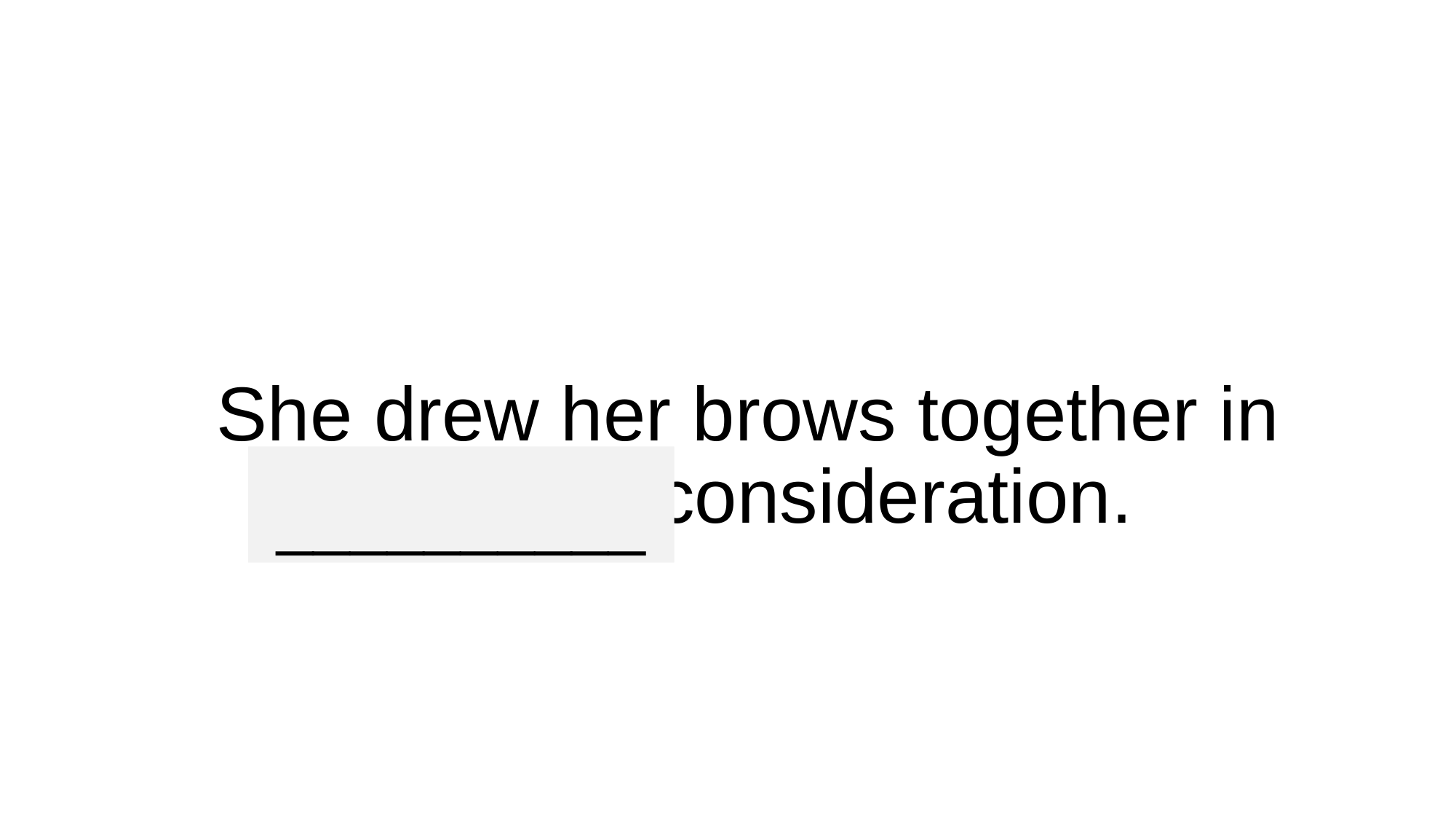

# She drew her brows together in thoughtful consideration.
__________